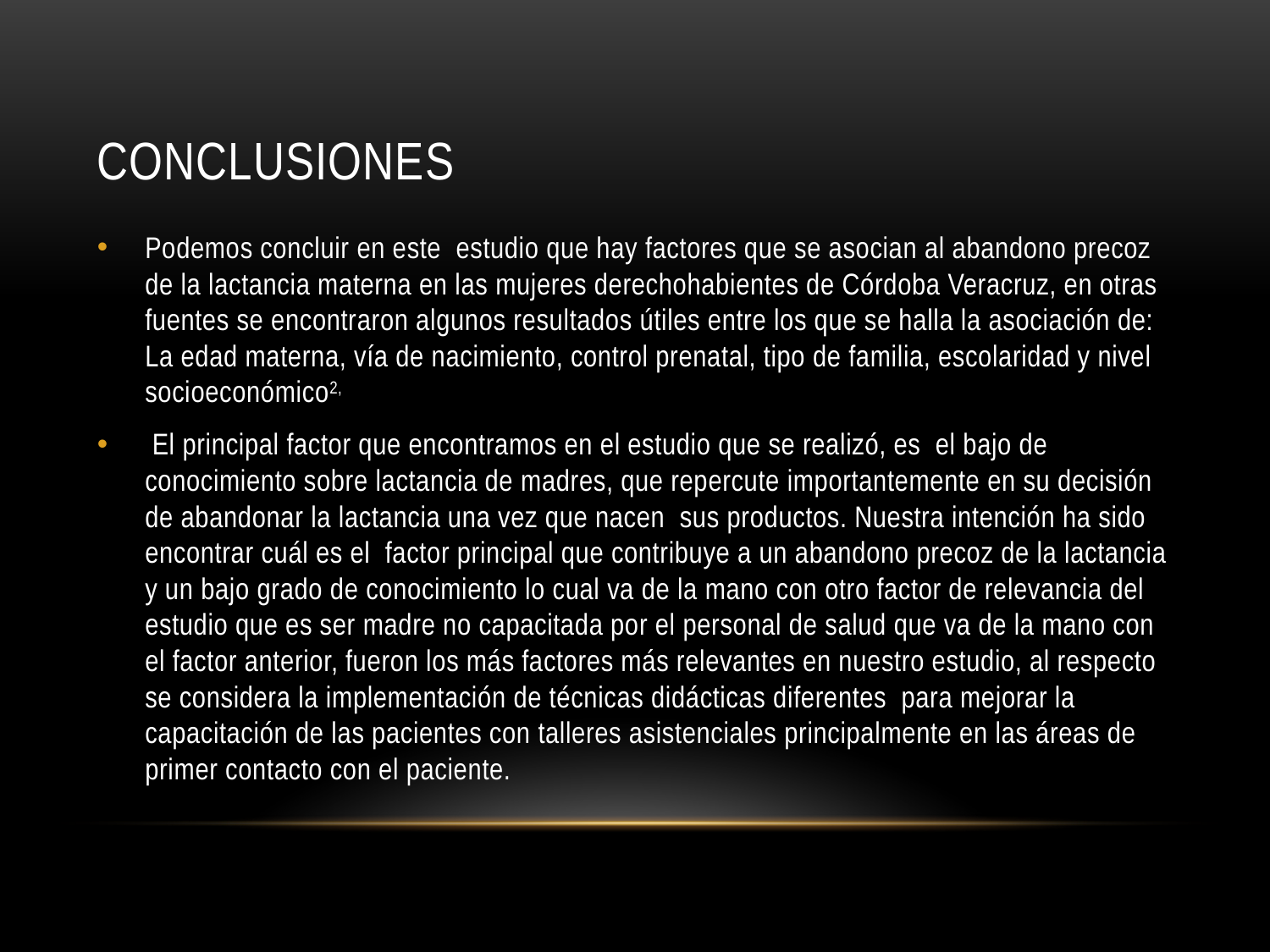

# Conclusiones
Podemos concluir en este  estudio que hay factores que se asocian al abandono precoz  de la lactancia materna en las mujeres derechohabientes de Córdoba Veracruz, en otras fuentes se encontraron algunos resultados útiles entre los que se halla la asociación de: La edad materna, vía de nacimiento, control prenatal, tipo de familia, escolaridad y nivel socioeconómico2,
 El principal factor que encontramos en el estudio que se realizó, es  el bajo de conocimiento sobre lactancia de madres, que repercute importantemente en su decisión de abandonar la lactancia una vez que nacen  sus productos. Nuestra intención ha sido encontrar cuál es el  factor principal que contribuye a un abandono precoz de la lactancia y un bajo grado de conocimiento lo cual va de la mano con otro factor de relevancia del estudio que es ser madre no capacitada por el personal de salud que va de la mano con el factor anterior, fueron los más factores más relevantes en nuestro estudio, al respecto se considera la implementación de técnicas didácticas diferentes  para mejorar la capacitación de las pacientes con talleres asistenciales principalmente en las áreas de primer contacto con el paciente.